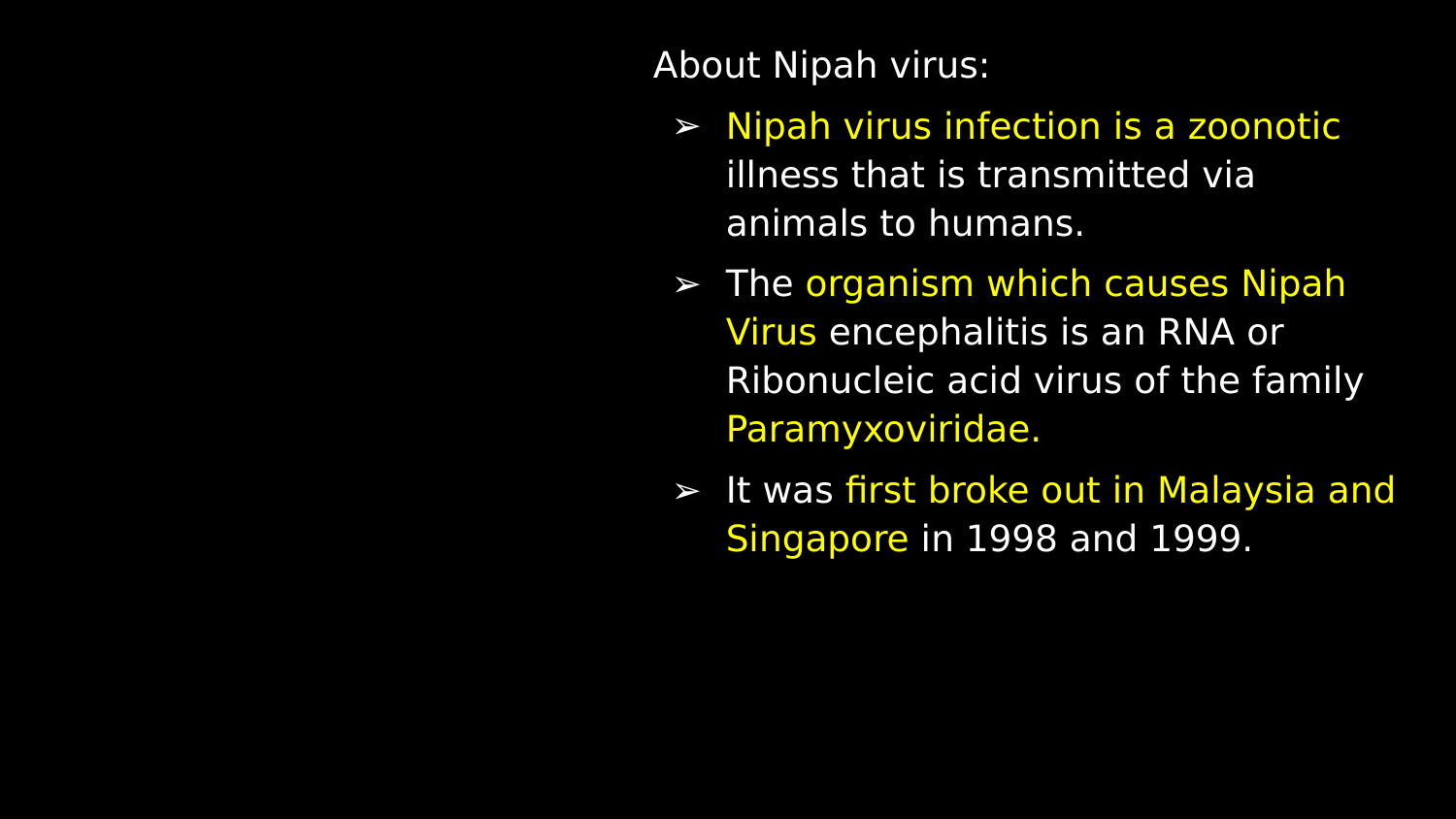

About Nipah virus:
Nipah virus infection is a zoonotic illness that is transmitted via animals to humans.
The organism which causes Nipah Virus encephalitis is an RNA or Ribonucleic acid virus of the family Paramyxoviridae.
It was first broke out in Malaysia and Singapore in 1998 and 1999.